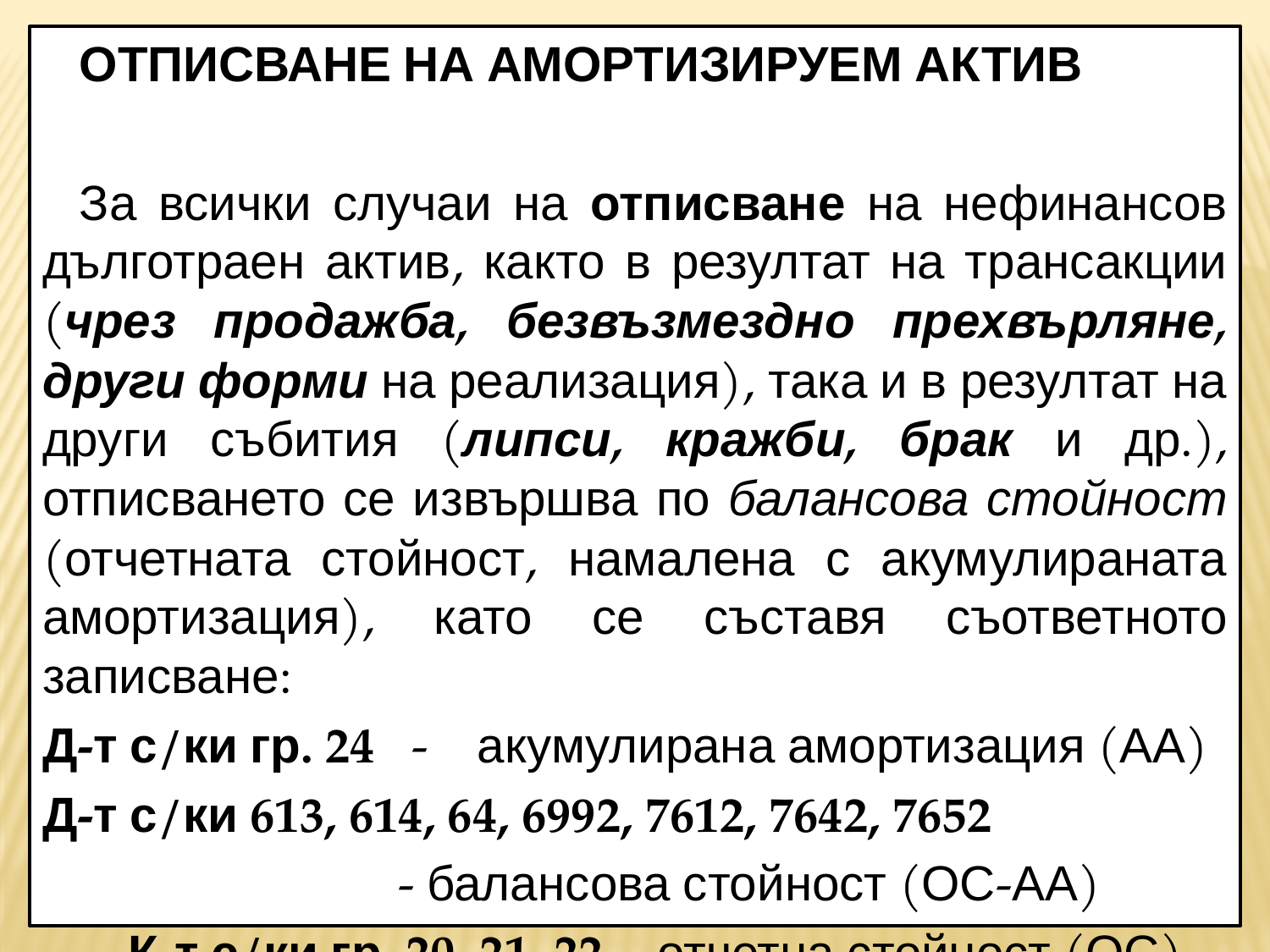

ОТПИСВАНЕ НА АМОРТИЗИРУЕМ АКТИВ

За всички случаи на отписване на нефинансов дълготраен актив, както в резултат на трансакции (чрез продажба, безвъзмездно прехвърляне, други форми на реализация), така и в резултат на други събития (липси, кражби, брак и др.), отписването се извършва по балансова стойност (отчетната стойност, намалена с акумулираната амортизация), като се съставя съответното записване:
Д-т с/ки гр. 24   -    акумулирана амортизация (АА)
Д-т с/ки 613, 614, 64, 6992, 7612, 7642, 7652
                             - балансова стойност (ОС-АА)
       К-т с/ки гр. 20, 21, 22  - отчетна стойност (ОС)
47